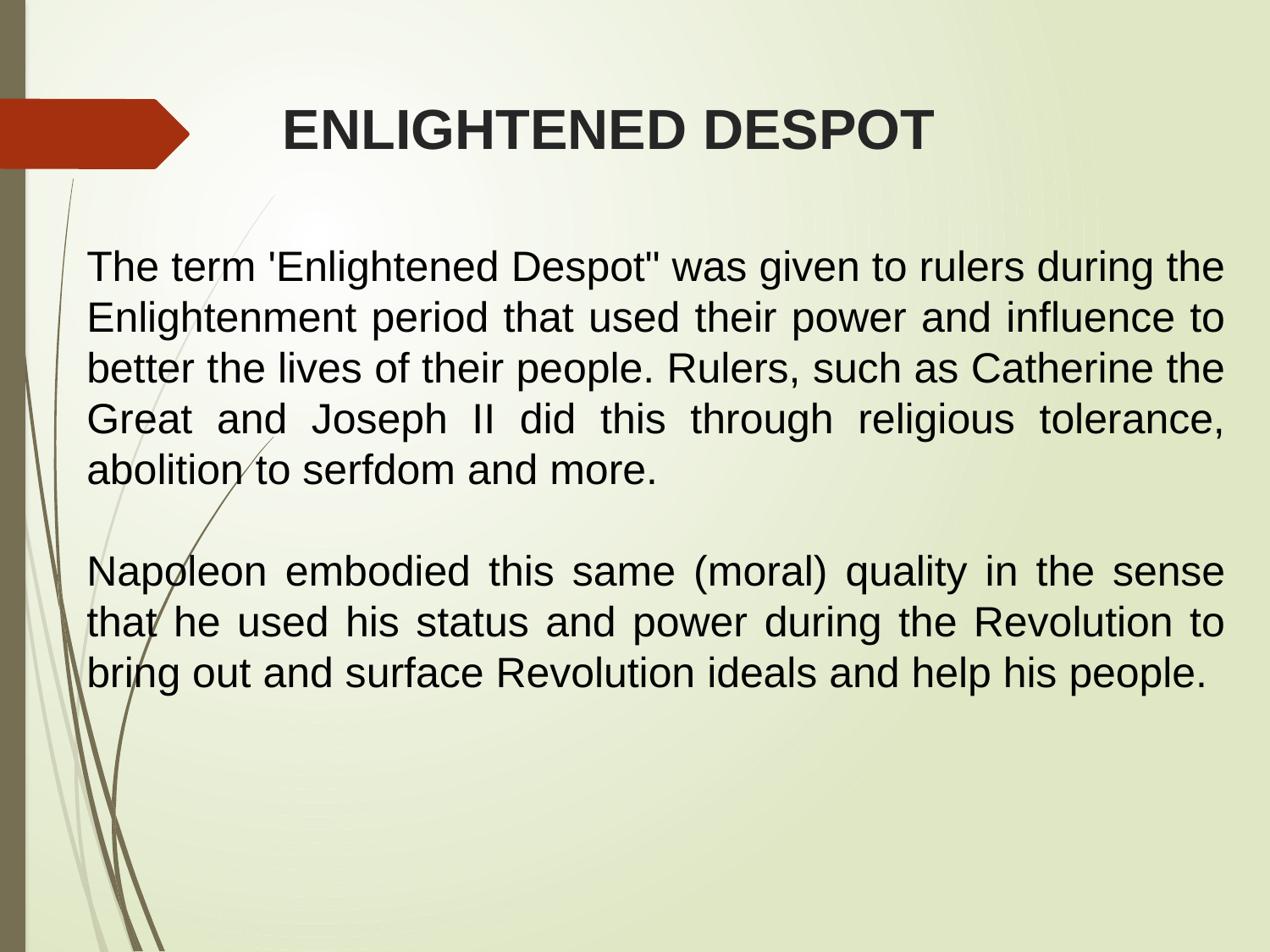

# ENLIGHTENED DESPOT
The term 'Enlightened Despot" was given to rulers during the Enlightenment period that used their power and influence to better the lives of their people. Rulers, such as Catherine the Great and Joseph II did this through religious tolerance, abolition to serfdom and more.

Napoleon embodied this same (moral) quality in the sense that he used his status and power during the Revolution to bring out and surface Revolution ideals and help his people.